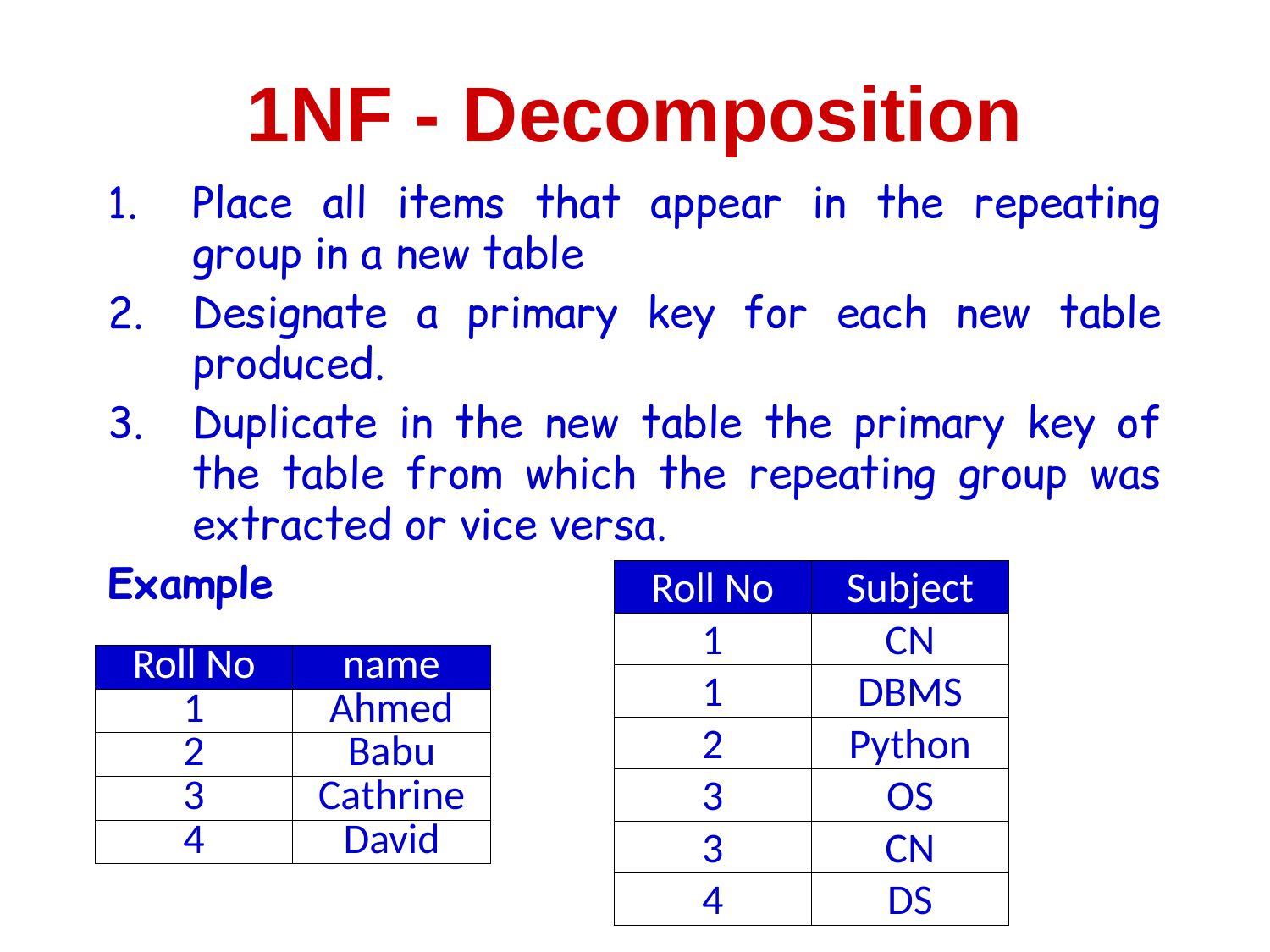

# 1NF - Decomposition
Place all items that appear in the repeating group in a new table
Designate a primary key for each new table produced.
Duplicate in the new table the primary key of the table from which the repeating group was extracted or vice versa.
Example

| Roll No | Subject |
| --- | --- |
| 1 | CN |
| 1 | DBMS |
| 2 | Python |
| 3 | OS |
| 3 | CN |
| 4 | DS |
| Roll No | name |
| --- | --- |
| 1 | Ahmed |
| 2 | Babu |
| 3 | Cathrine |
| 4 | David |